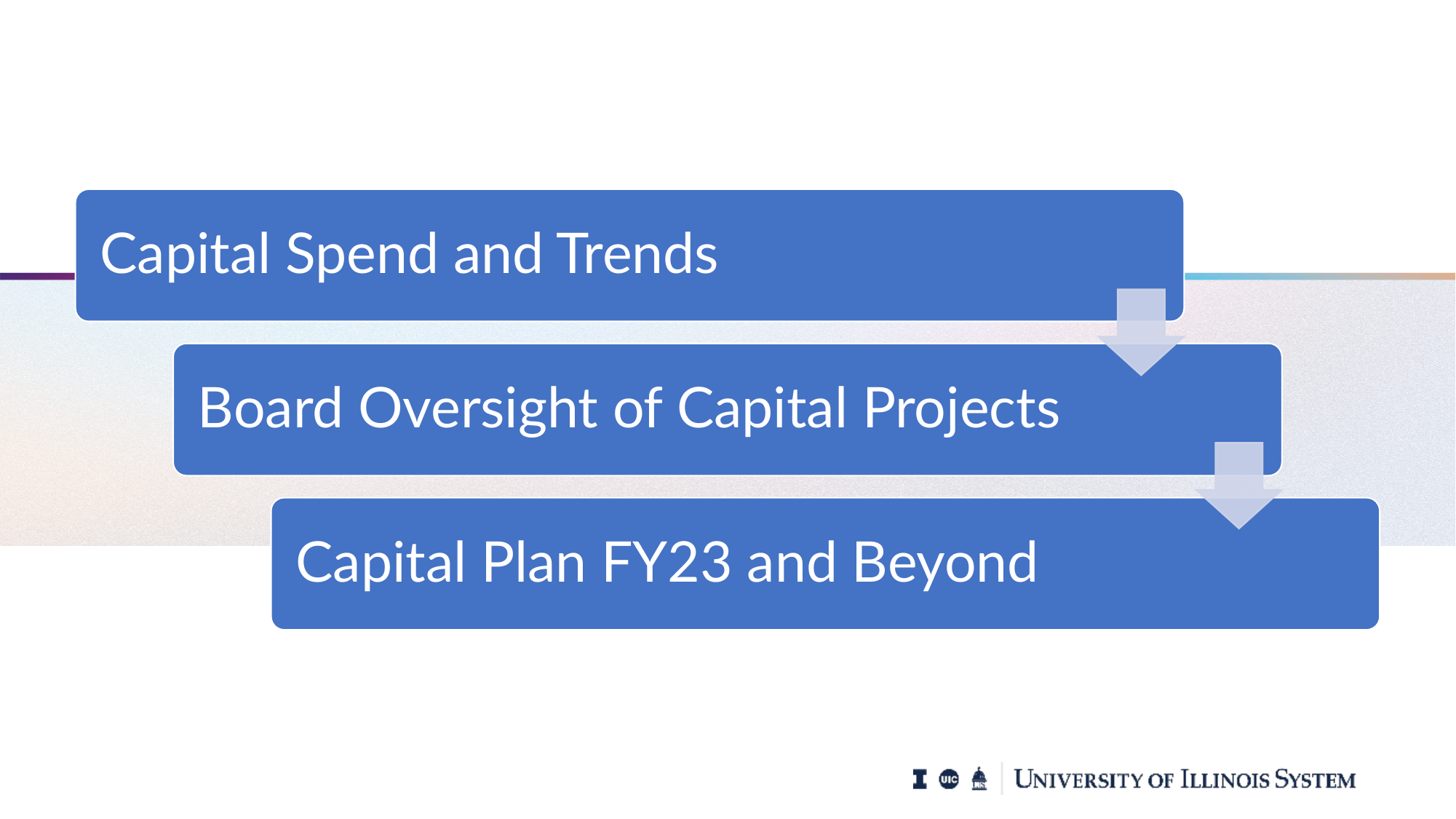

# Capital Spend and Trends Board Oversight of Capital Projects Capital Plan FY23 and Beyond
Capital Spend and Trends
Board Oversight of Capital Projects
Capital Plan FY23 and Beyond